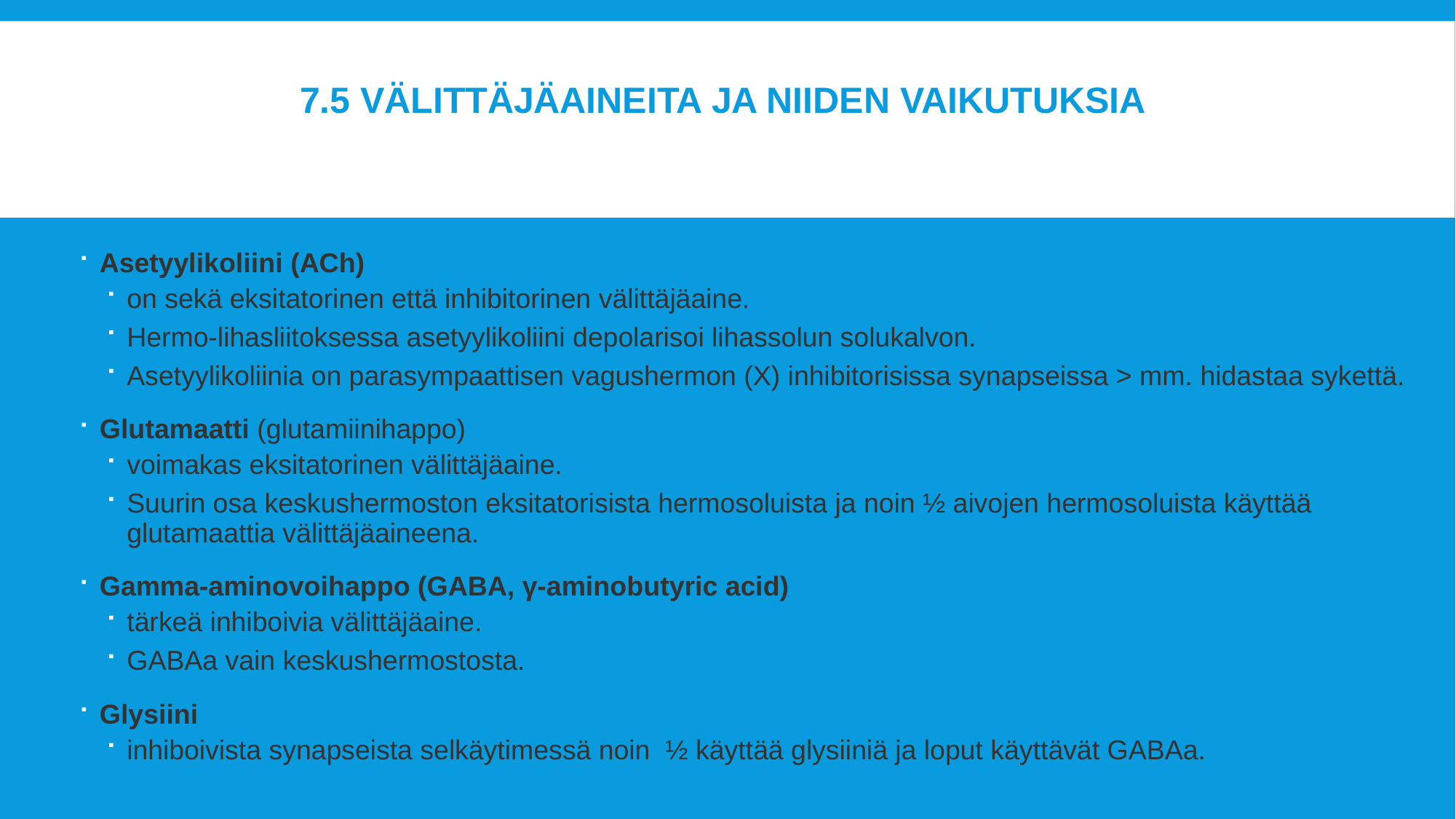

# 7.5 Välittäjäaineita ja niiden vaikutuksia
Asetyylikoliini (ACh)
on sekä eksitatorinen että inhibitorinen välittäjäaine.
Hermo-lihasliitoksessa asetyylikoliini depolarisoi lihassolun solukalvon.
Asetyylikoliinia on parasympaattisen vagushermon (X) inhibitorisissa synapseissa > mm. hidastaa sykettä.
Glutamaatti (glutamiinihappo)
voimakas eksitatorinen välittäjäaine.
Suurin osa keskushermoston eksitatorisista hermosoluista ja noin ½ aivojen hermosoluista käyttää glutamaattia välittäjäaineena.
Gamma-aminovoihappo (GABA, γ-aminobutyric acid)
tärkeä inhiboivia välittäjäaine.
GABAa vain keskushermostosta.
Glysiini
inhiboivista synapseista selkäytimessä noin  ½ käyttää glysiiniä ja loput käyttävät GABAa.